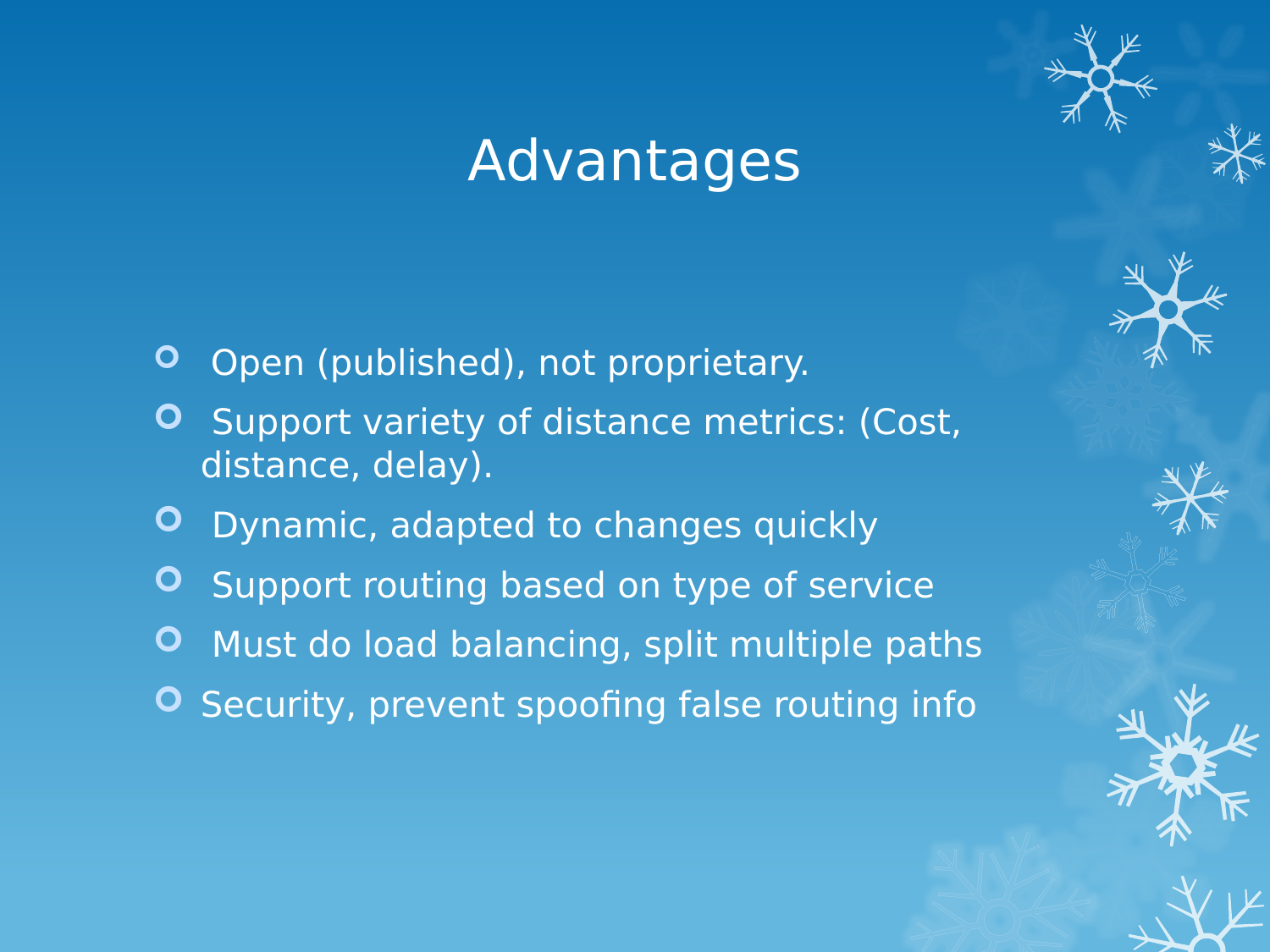

# Advantages
 Open (published), not proprietary.
 Support variety of distance metrics: (Cost, distance, delay).
 Dynamic, adapted to changes quickly
 Support routing based on type of service
 Must do load balancing, split multiple paths
Security, prevent spoofing false routing info